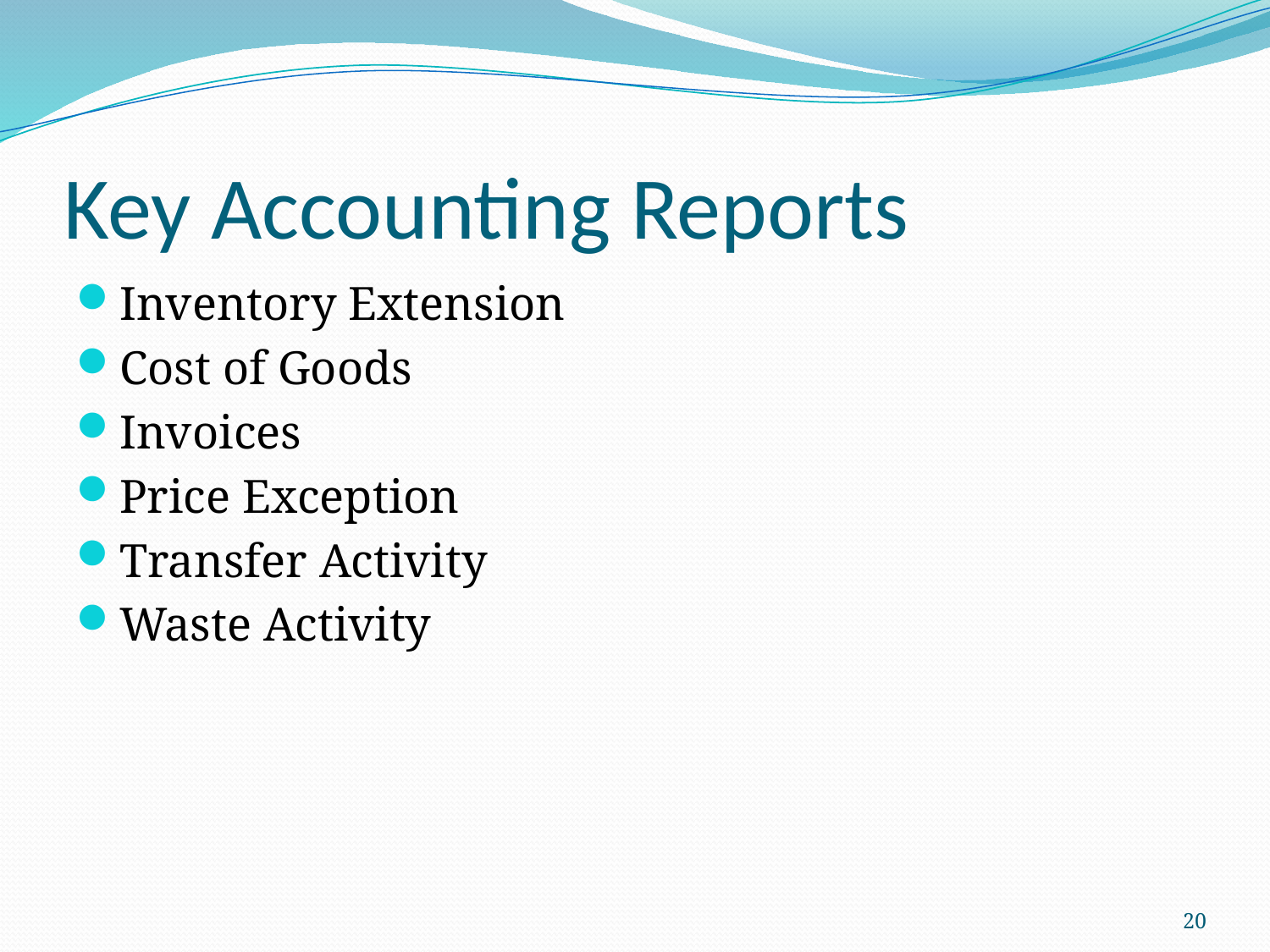

# Key Accounting Reports
Inventory Extension
Cost of Goods
Invoices
Price Exception
Transfer Activity
Waste Activity
20